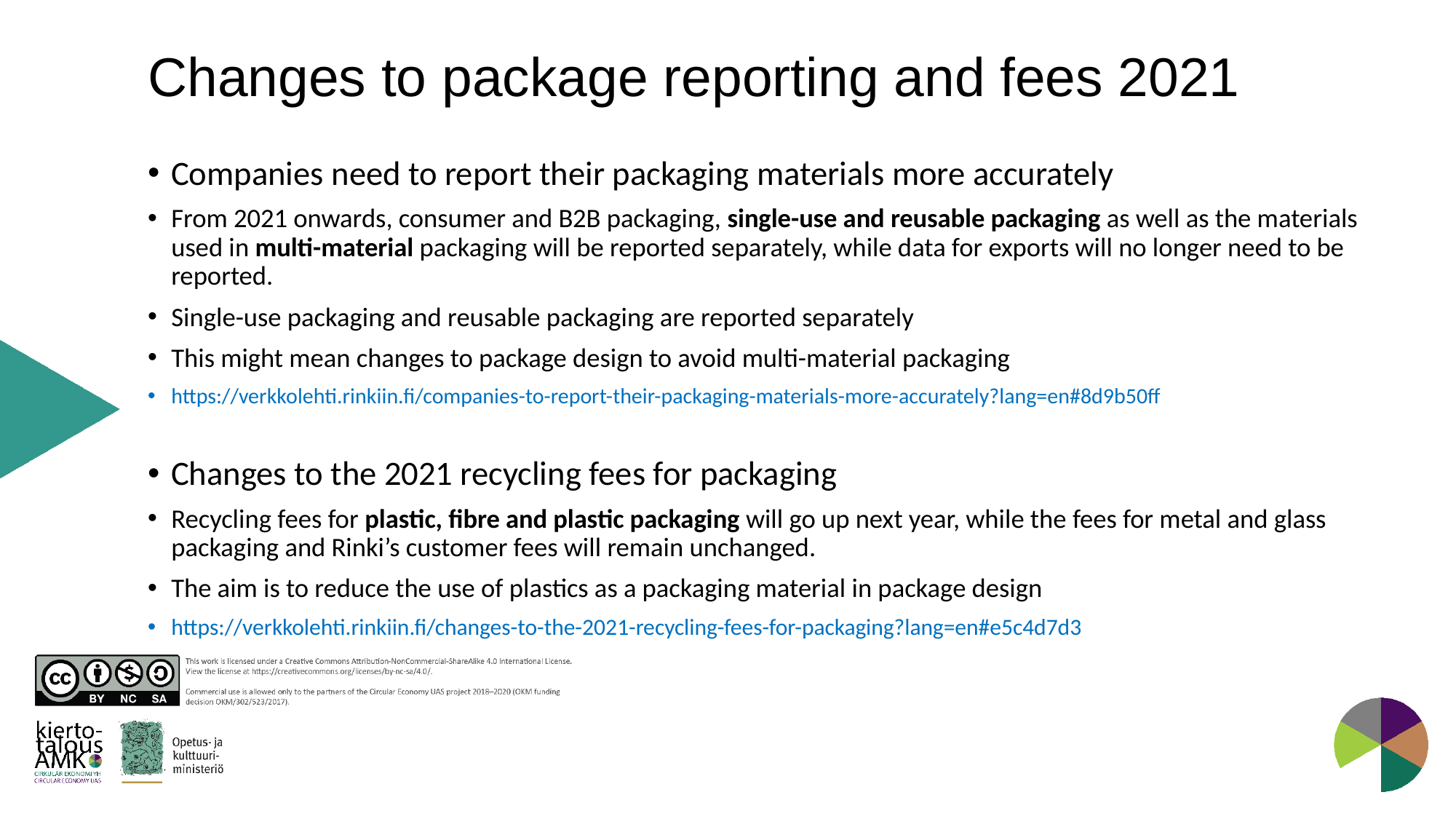

# Changes to package reporting and fees 2021
Companies need to report their packaging materials more accurately
From 2021 onwards, consumer and B2B packaging, single-use and reusable packaging as well as the materials used in multi-material packaging will be reported separately, while data for exports will no longer need to be reported.
Single-use packaging and reusable packaging are reported separately
This might mean changes to package design to avoid multi-material packaging
https://verkkolehti.rinkiin.fi/companies-to-report-their-packaging-materials-more-accurately?lang=en#8d9b50ff

Changes to the 2021 recycling fees for packaging
Recycling fees for plastic, fibre and plastic packaging will go up next year, while the fees for metal and glass packaging and Rinki’s customer fees will remain unchanged.
The aim is to reduce the use of plastics as a packaging material in package design
https://verkkolehti.rinkiin.fi/changes-to-the-2021-recycling-fees-for-packaging?lang=en#e5c4d7d3